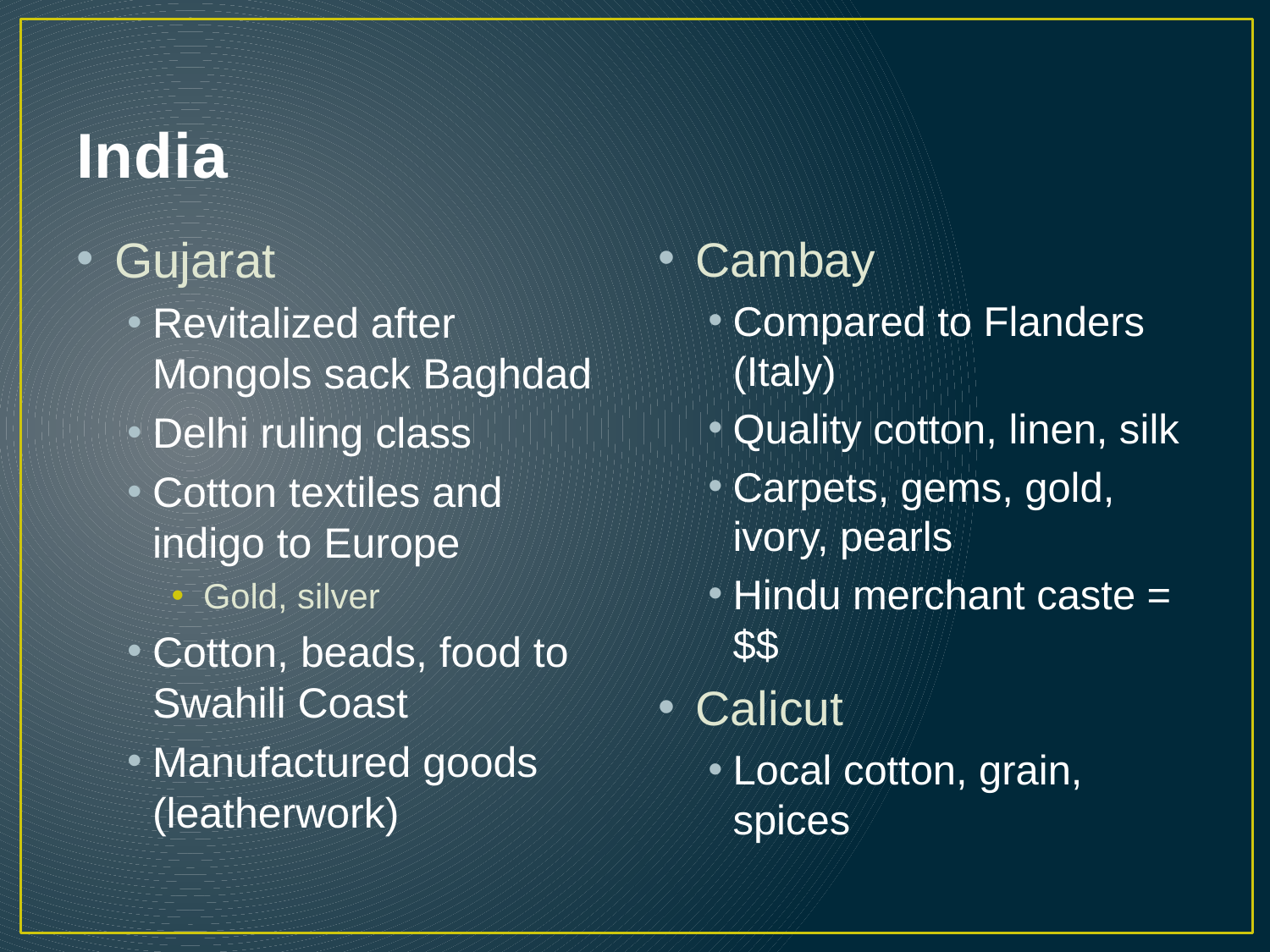

# India
Gujarat
Revitalized after Mongols sack Baghdad
Delhi ruling class
Cotton textiles and indigo to Europe
Gold, silver
Cotton, beads, food to Swahili Coast
Manufactured goods (leatherwork)
Cambay
Compared to Flanders (Italy)
Quality cotton, linen, silk
Carpets, gems, gold, ivory, pearls
Hindu merchant caste = $$
Calicut
Local cotton, grain, spices